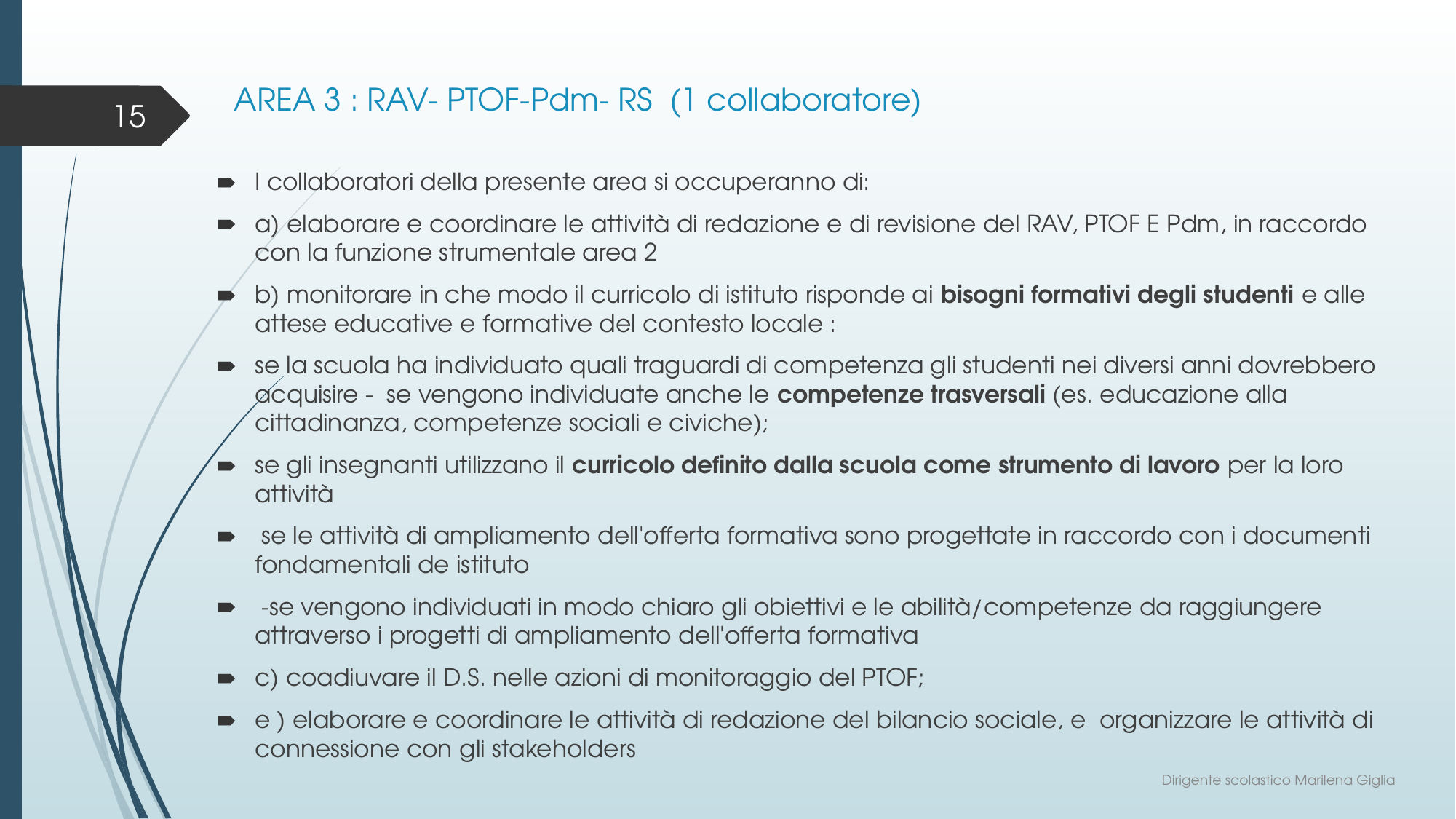

# AREA 3 : RAV- PTOF-Pdm- RS  (1 collaboratore)
15
I collaboratori della presente area si occuperanno di:
a) elaborare e coordinare le attività di redazione e di revisione del RAV, PTOF E Pdm, in raccordo con la funzione strumentale area 2
b) monitorare in che modo il curricolo di istituto risponde ai bisogni formativi degli studenti e alle attese educative e formative del contesto locale :
se la scuola ha individuato quali traguardi di competenza gli studenti nei diversi anni dovrebbero acquisire -  se vengono individuate anche le competenze trasversali (es. educazione alla cittadinanza, competenze sociali e civiche);
se gli insegnanti utilizzano il curricolo definito dalla scuola come strumento di lavoro per la loro attività
 se le attività di ampliamento dell'offerta formativa sono progettate in raccordo con i documenti fondamentali de istituto
 -se vengono individuati in modo chiaro gli obiettivi e le abilità/competenze da raggiungere attraverso i progetti di ampliamento dell'offerta formativa
c) coadiuvare il D.S. nelle azioni di monitoraggio del PTOF;
e ) elaborare e coordinare le attività di redazione del bilancio sociale, e  organizzare le attività di connessione con gli stakeholders

Dirigente scolastico Marilena Giglia